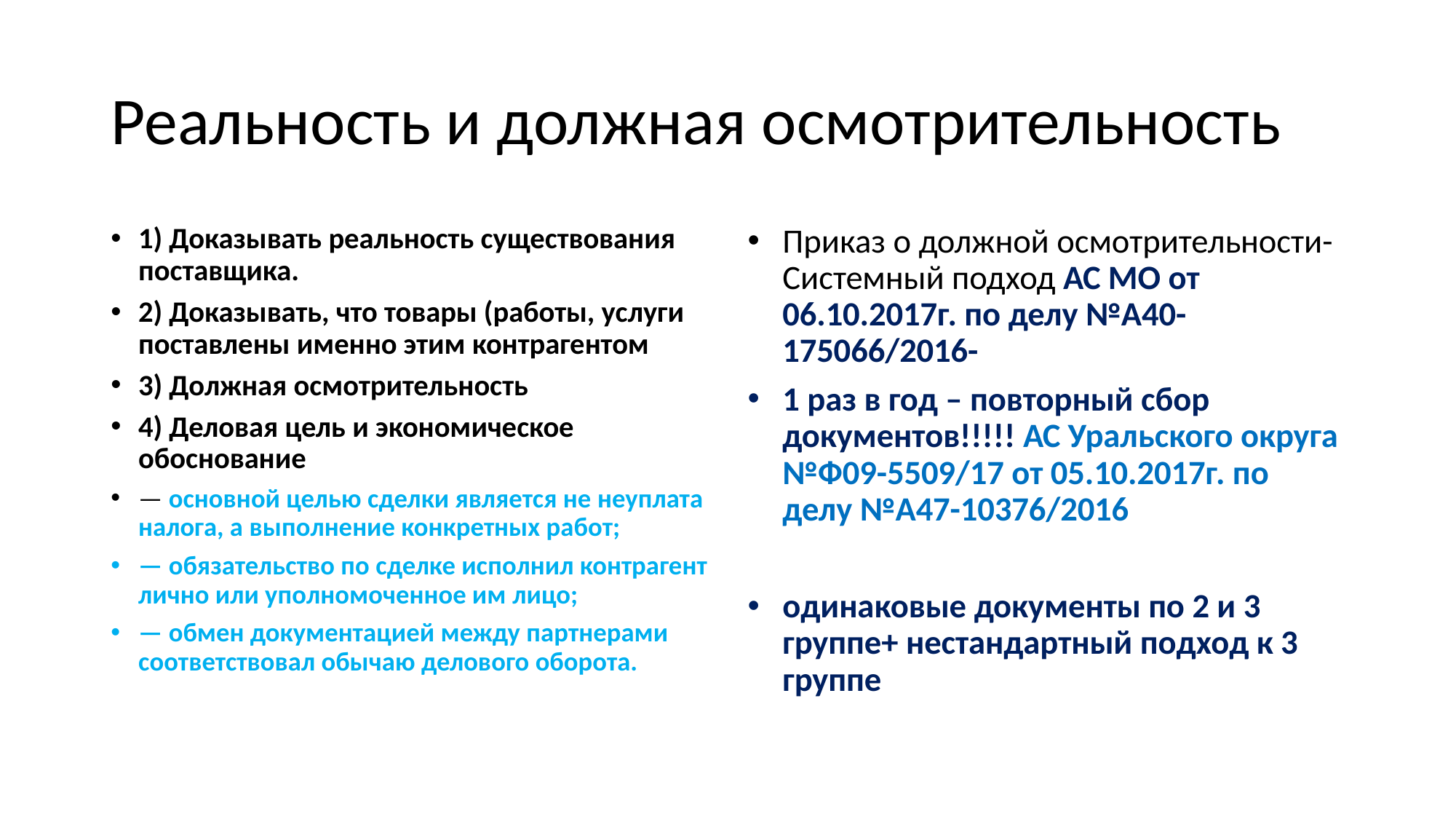

# Реальность и должная осмотрительность
1) Доказывать реальность существования поставщика.
2) Доказывать, что товары (работы, услуги поставлены именно этим контрагентом
3) Должная осмотрительность
4) Деловая цель и экономическое обоснование
— основной целью сделки является не неуплата налога, а выполнение конкретных работ;
— обязательство по сделке исполнил контрагент лично или уполномоченное им лицо;
— обмен документацией между партнерами соответствовал обычаю делового оборота.

Приказ о должной осмотрительности- Системный подход АС МО от 06.10.2017г. по делу №А40-175066/2016-
1 раз в год – повторный сбор документов!!!!! АС Уральского округа №Ф09-5509/17 от 05.10.2017г. по делу №А47-10376/2016

одинаковые документы по 2 и 3 группе+ нестандартный подход к 3 группе